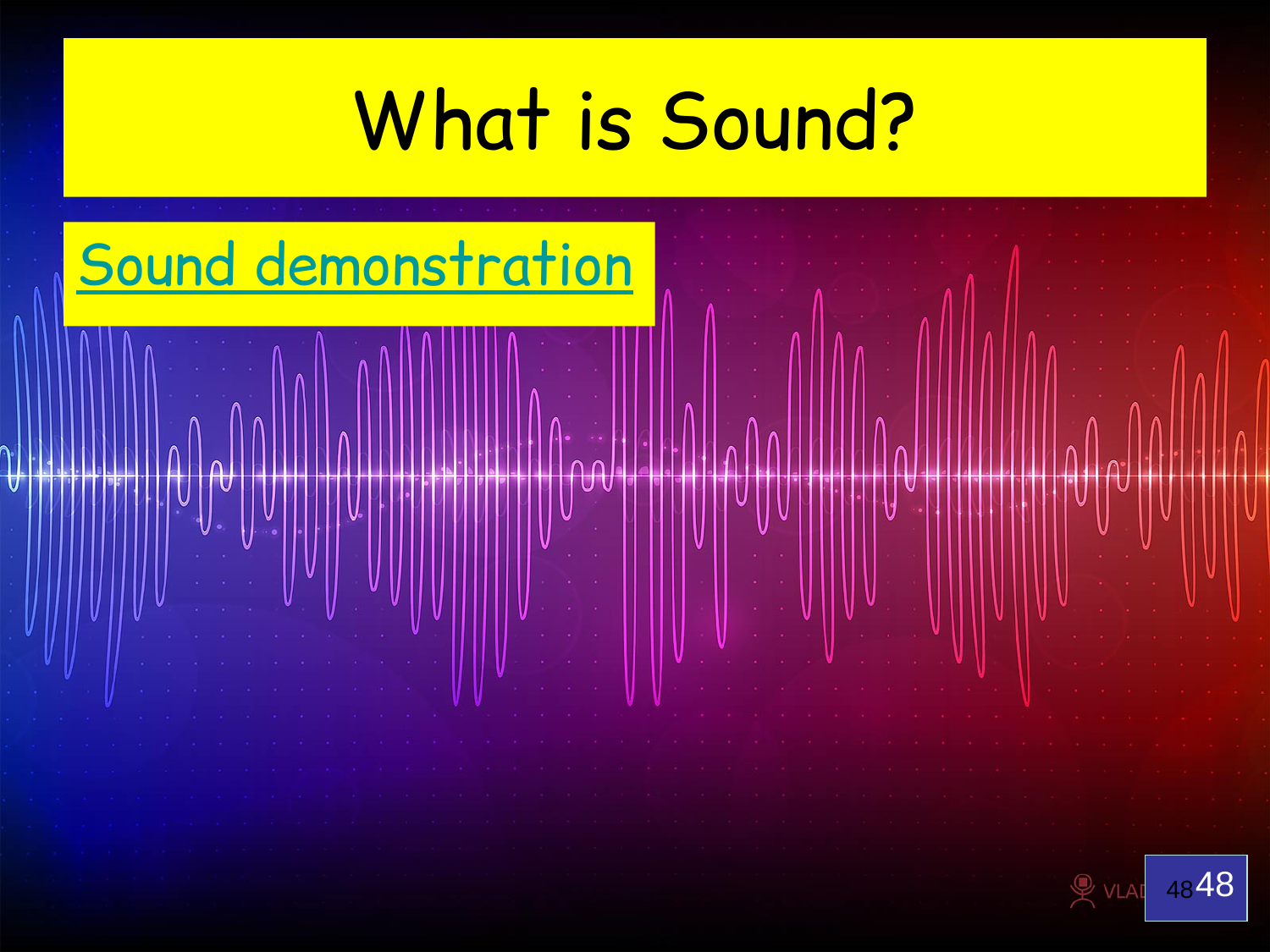

# What is Sound?
Sound demonstration
48